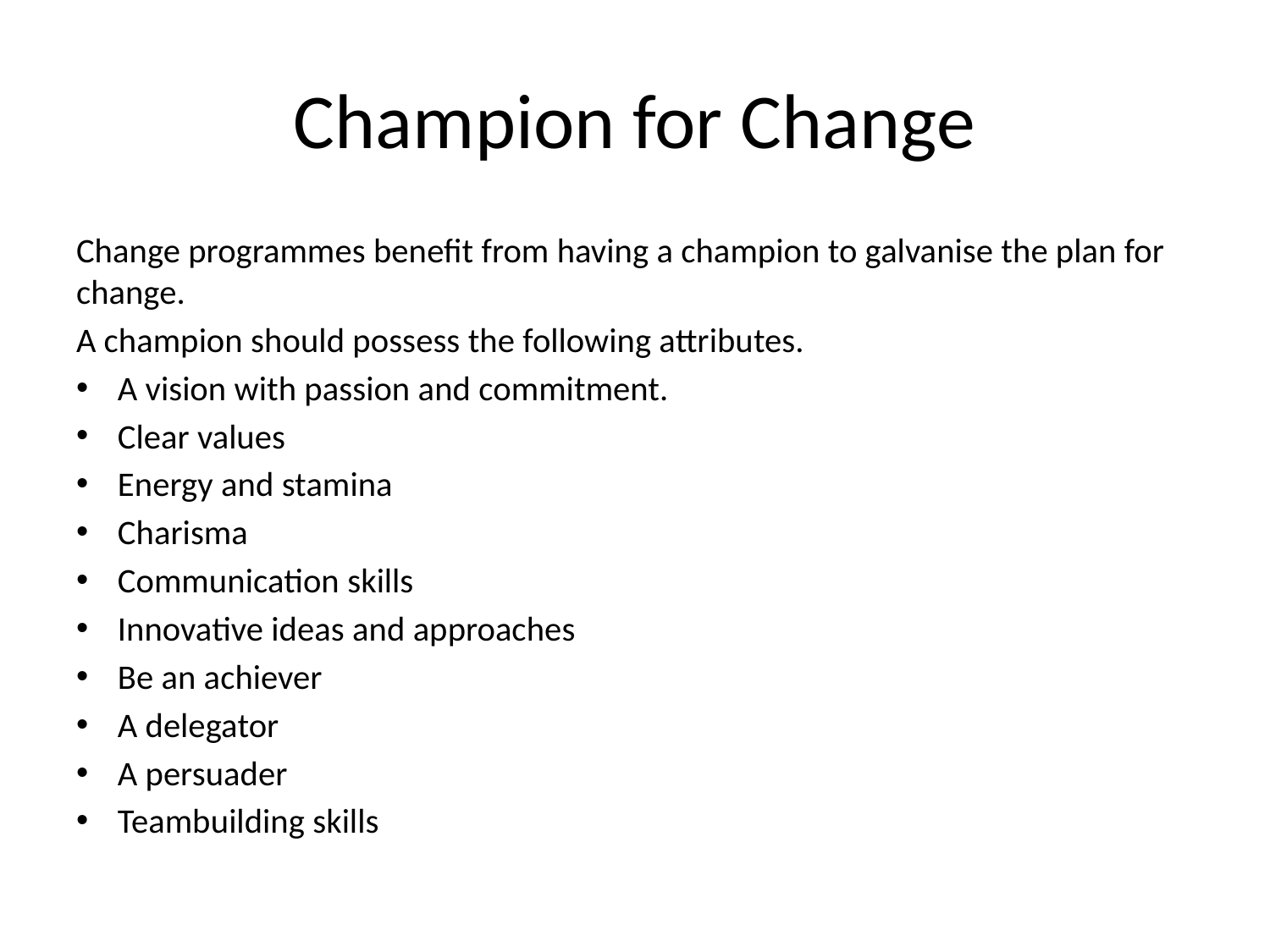

# Champion for Change
Change programmes benefit from having a champion to galvanise the plan for change.
A champion should possess the following attributes.
A vision with passion and commitment.
Clear values
Energy and stamina
Charisma
Communication skills
Innovative ideas and approaches
Be an achiever
A delegator
A persuader
Teambuilding skills